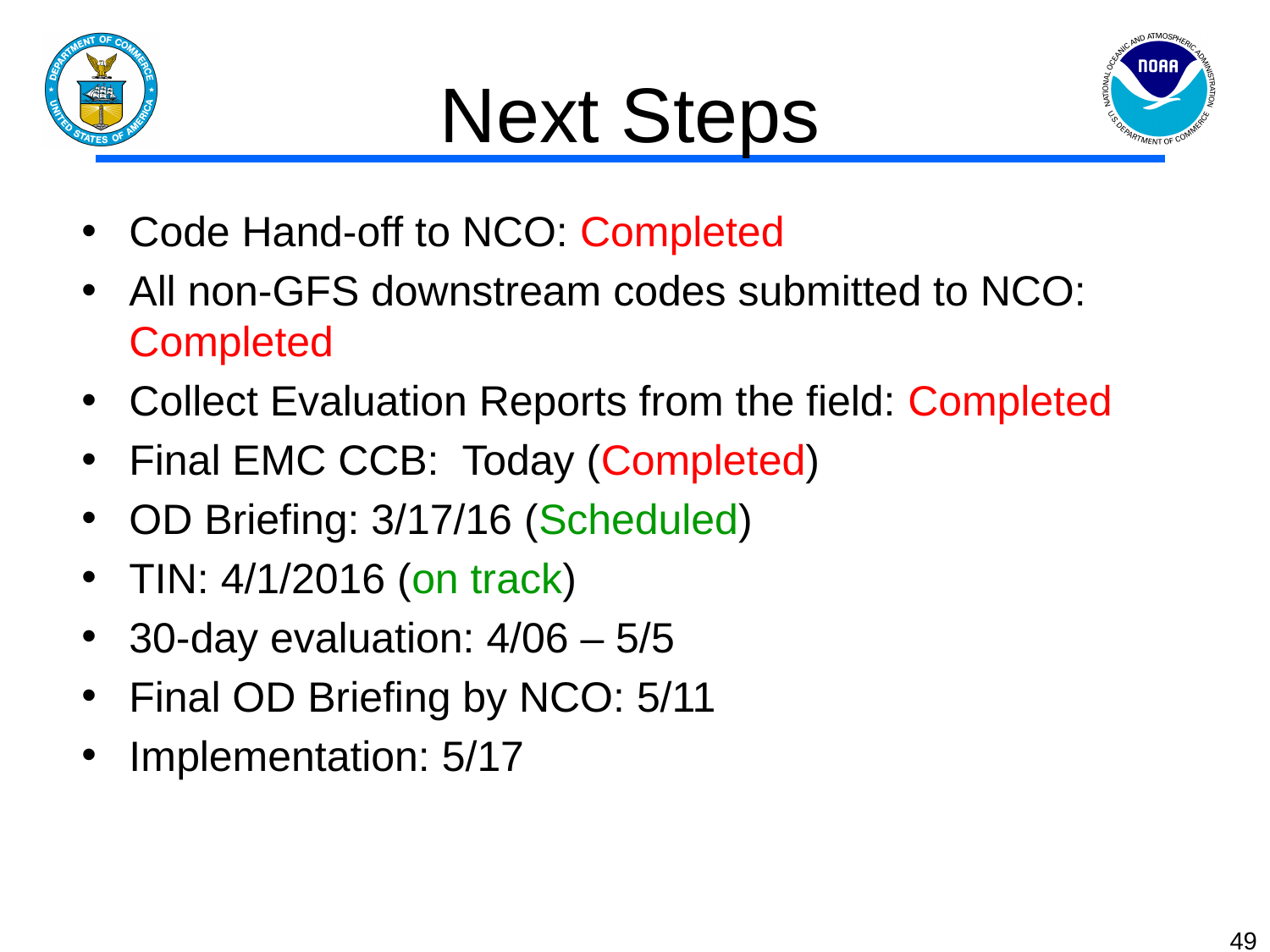

# Next Steps
Code Hand-off to NCO: Completed
All non-GFS downstream codes submitted to NCO: Completed
Collect Evaluation Reports from the field: Completed
Final EMC CCB:  Today (Completed)
OD Briefing: 3/17/16 (Scheduled)
TIN: 4/1/2016 (on track)
30-day evaluation: 4/06 – 5/5
Final OD Briefing by NCO: 5/11
Implementation: 5/17
49